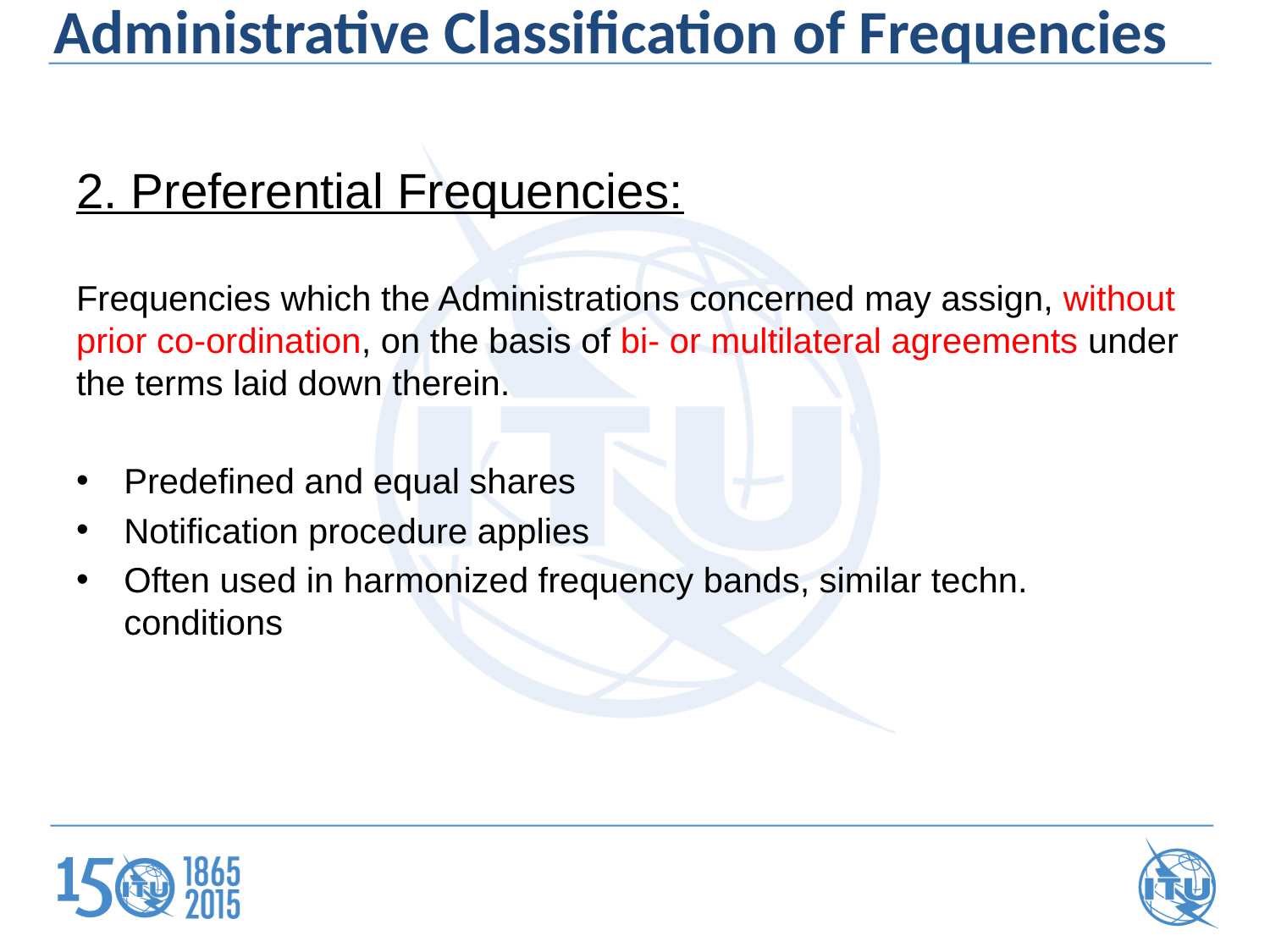

Administrative Classification of Frequencies
2. Preferential Frequencies:

Frequencies which the Administrations concerned may assign, without prior co-ordination, on the basis of bi- or multilateral agreements under the terms laid down therein.

Predefined and equal shares
Notification procedure applies
Often used in harmonized frequency bands, similar techn. conditions